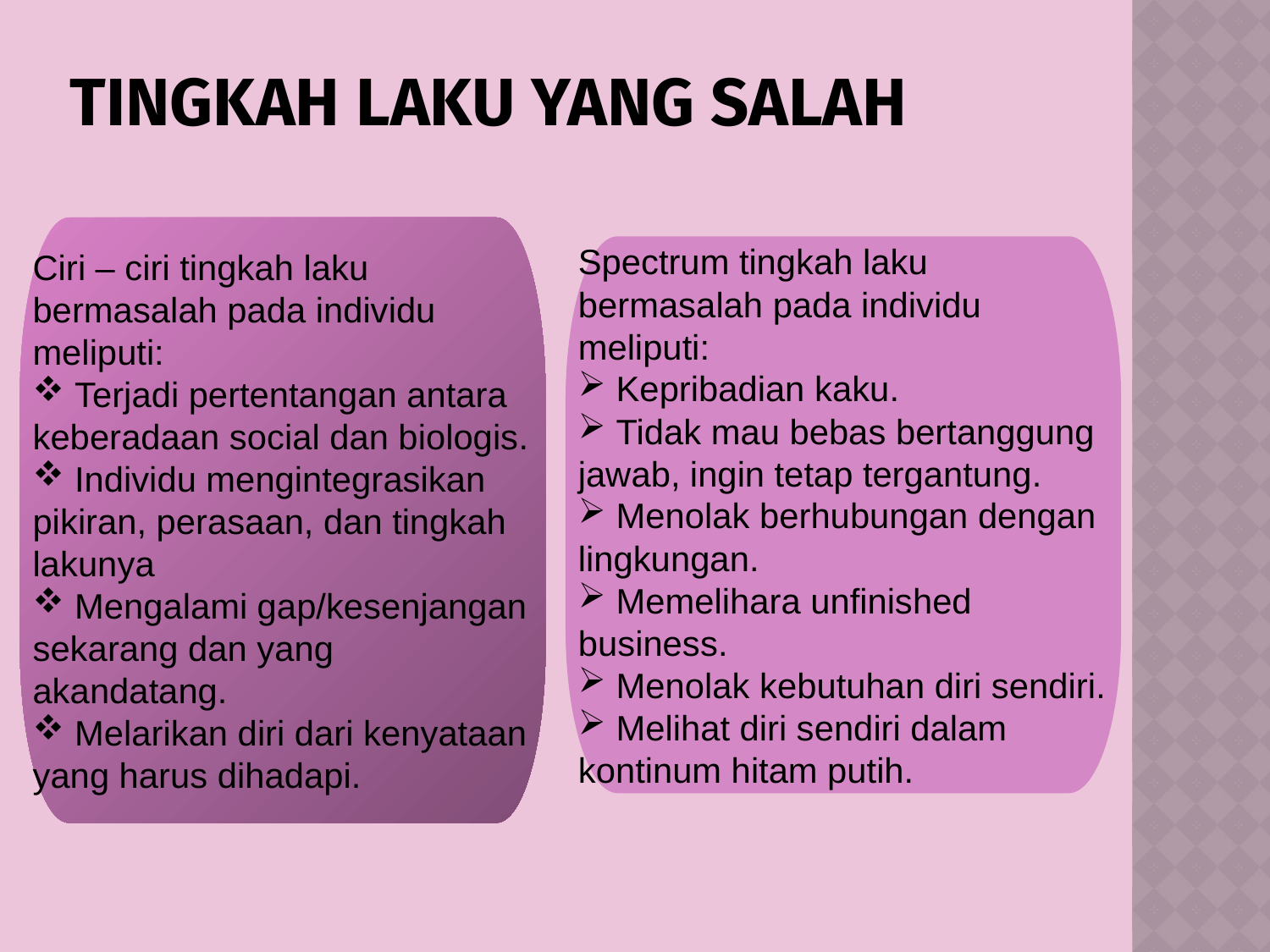

# Tingkah Laku Yang Salah

Ciri – ciri tingkah laku bermasalah pada individu meliputi:
 Terjadi pertentangan antara keberadaan social dan biologis.
 Individu mengintegrasikan pikiran, perasaan, dan tingkah lakunya
 Mengalami gap/kesenjangan sekarang dan yang akandatang.
 Melarikan diri dari kenyataan yang harus dihadapi.

Spectrum tingkah laku bermasalah pada individu meliputi:
 Kepribadian kaku.
 Tidak mau bebas bertanggung jawab, ingin tetap tergantung.
 Menolak berhubungan dengan lingkungan.
 Memelihara unfinished business.
 Menolak kebutuhan diri sendiri.
 Melihat diri sendiri dalam kontinum hitam putih.